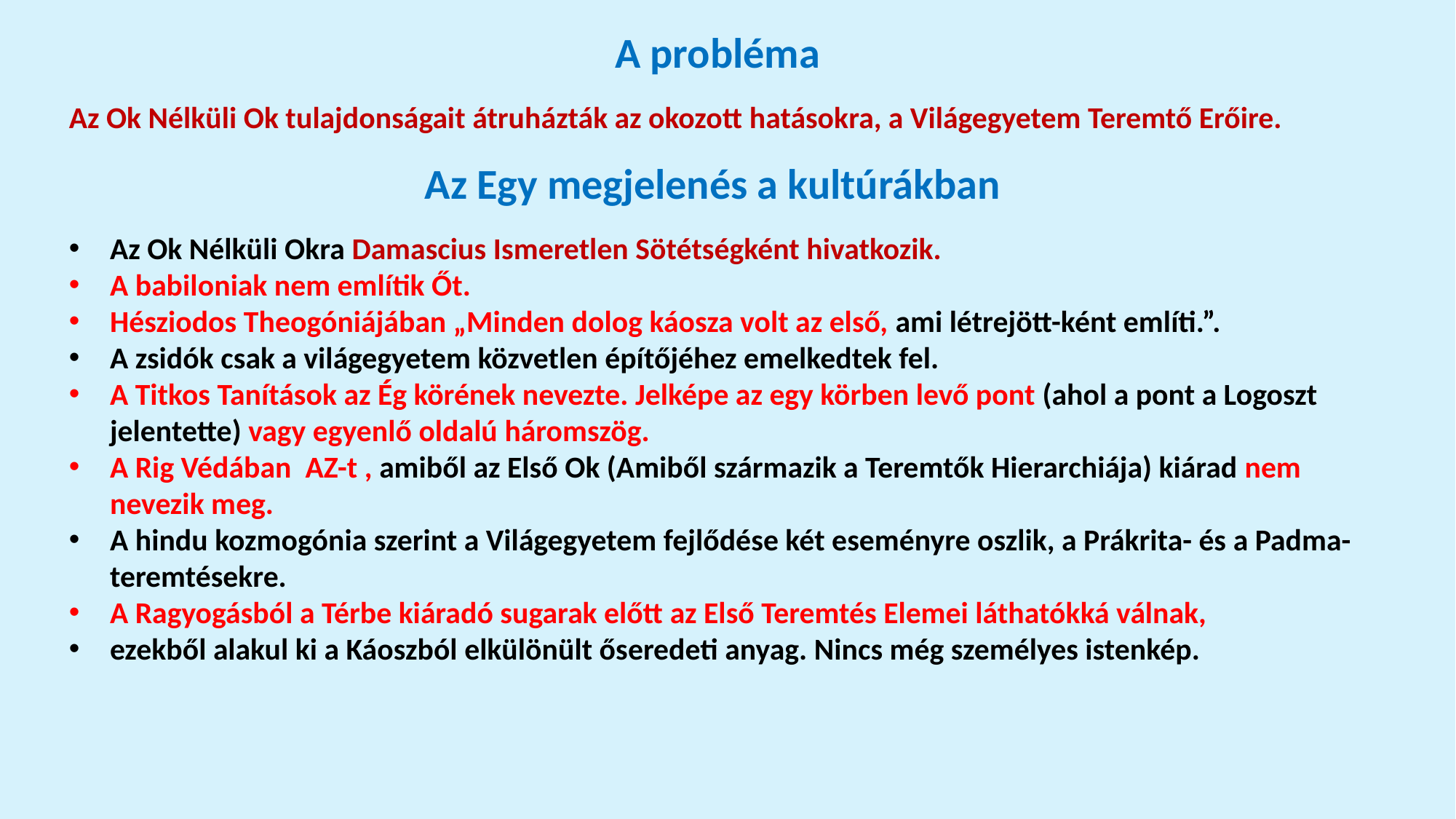

A probléma

Az Ok Nélküli Ok tulajdonságait átruházták az okozott hatásokra, a Világegyetem Teremtő Erőire.

Az Egy megjelenés a kultúrákban

Az Ok Nélküli Okra Damascius Ismeretlen Sötétségként hivatkozik.
A babiloniak nem említik Őt.
Hésziodos Theogóniájában „Minden dolog káosza volt az első, ami létrejött-ként említi.”.
A zsidók csak a világegyetem közvetlen építőjéhez emelkedtek fel.
A Titkos Tanítások az Ég körének nevezte. Jelképe az egy körben levő pont (ahol a pont a Logoszt jelentette) vagy egyenlő oldalú háromszög.
A Rig Védában  AZ-t , amiből az Első Ok (Amiből származik a Teremtők Hierarchiája) kiárad nem nevezik meg.
A hindu kozmogónia szerint a Világegyetem fejlődése két eseményre oszlik, a Prákrita- és a Padma-teremtésekre.
A Ragyogásból a Térbe kiáradó sugarak előtt az Első Teremtés Elemei láthatókká válnak,
ezekből alakul ki a Káoszból elkülönült őseredeti anyag. Nincs még személyes istenkép.